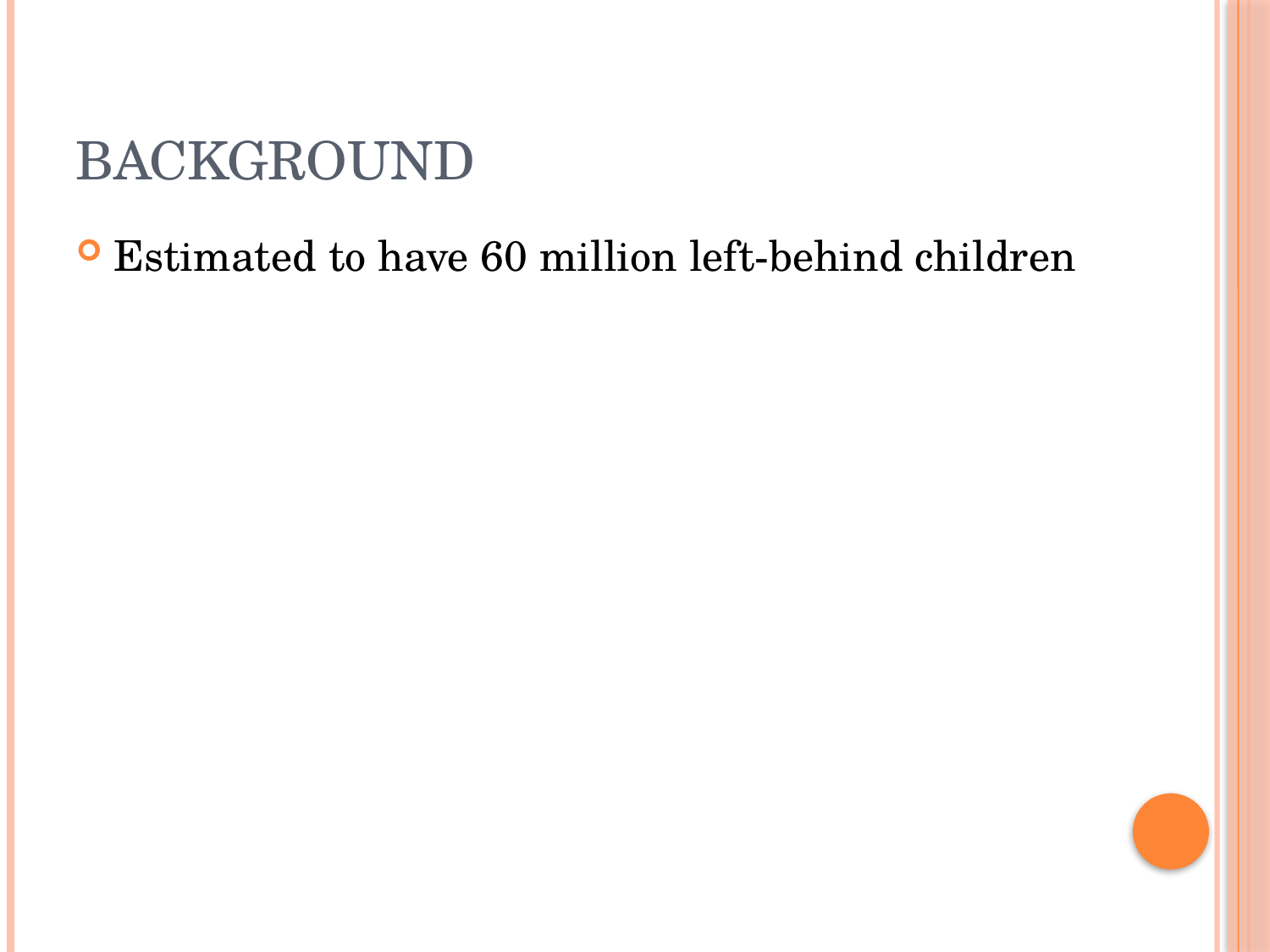

# Background
Estimated to have 60 million left-behind children